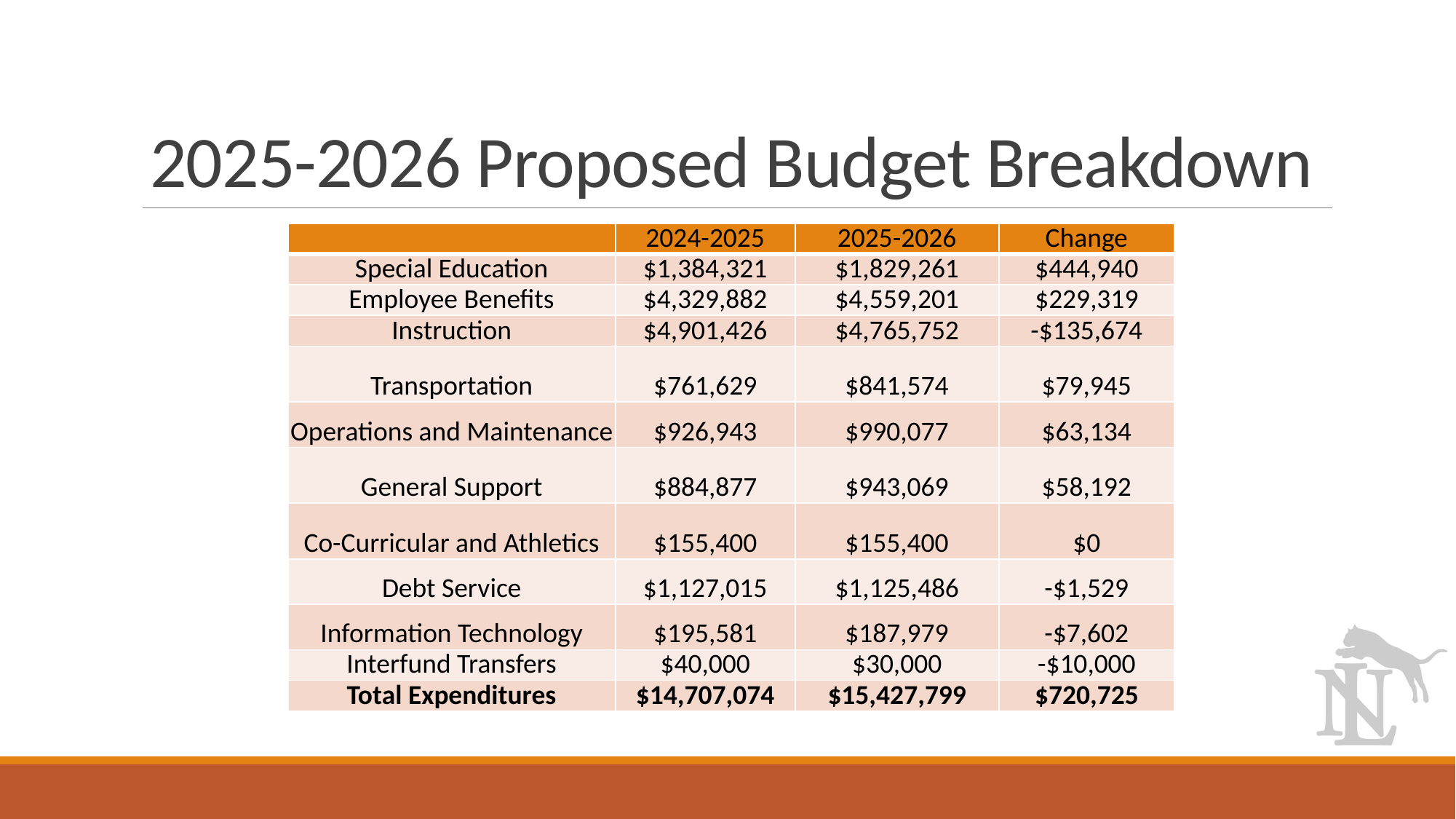

# 2025-2026 Proposed Budget Breakdown
|  | 2024-2025 | 2025-2026 | Change |
| --- | --- | --- | --- |
| Special Education | $1,384,321 | $1,829,261 | $444,940 |
| Employee Benefits | $4,329,882 | $4,559,201 | $229,319 |
| Instruction | $4,901,426 | $4,765,752 | -$135,674 |
| Transportation | $761,629 | $841,574 | $79,945 |
| Operations and Maintenance | $926,943 | $990,077 | $63,134 |
| General Support | $884,877 | $943,069 | $58,192 |
| Co-Curricular and Athletics | $155,400 | $155,400 | $0 |
| Debt Service | $1,127,015 | $1,125,486 | -$1,529 |
| Information Technology | $195,581 | $187,979 | -$7,602 |
| Interfund Transfers | $40,000 | $30,000 | -$10,000 |
| Total Expenditures | $14,707,074 | $15,427,799 | $720,725 |